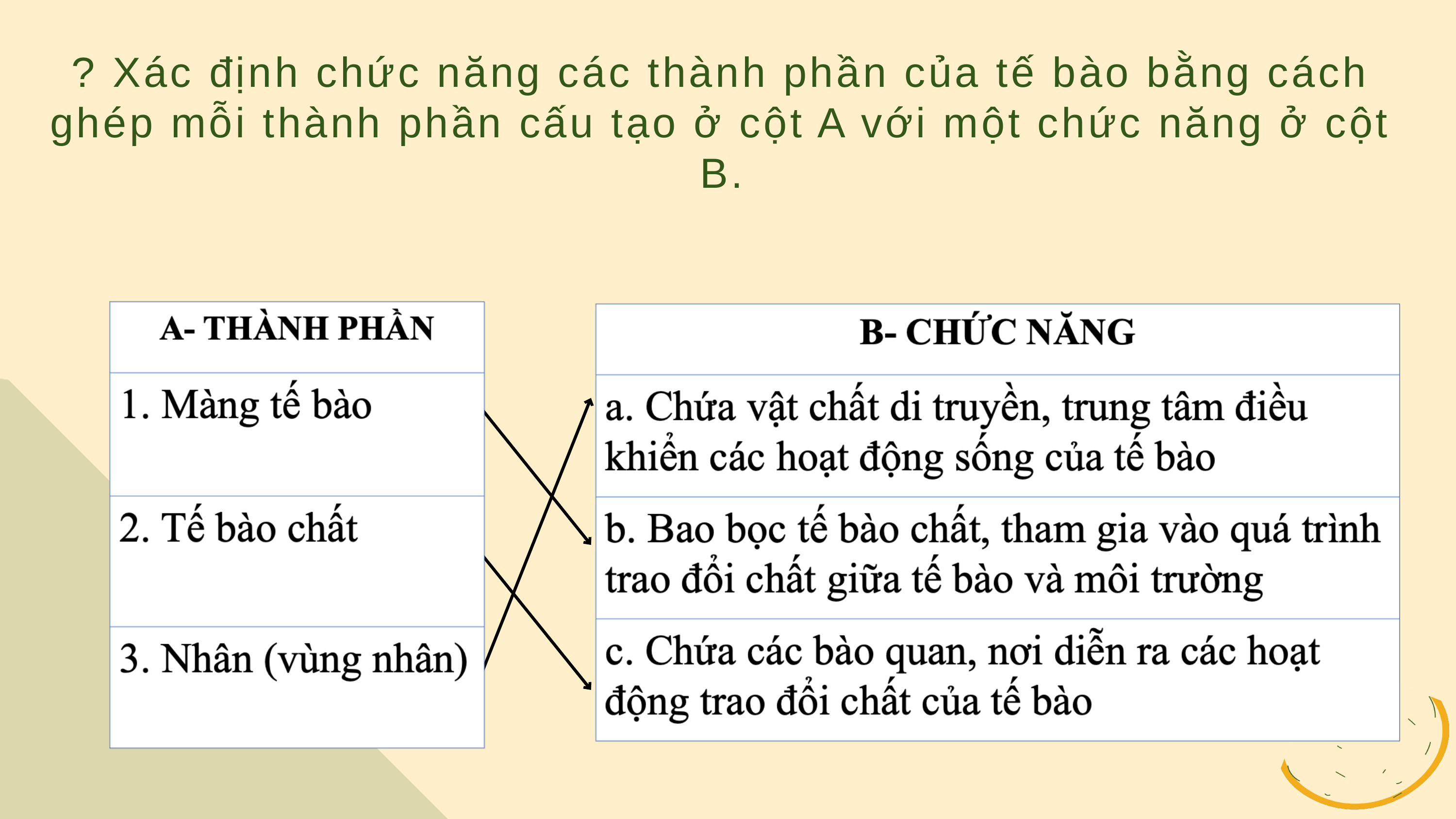

? Xác định chức năng các thành phần của tế bào bằng cách ghép mỗi thành phần cấu tạo ở cột A với một chức năng ở cột B.